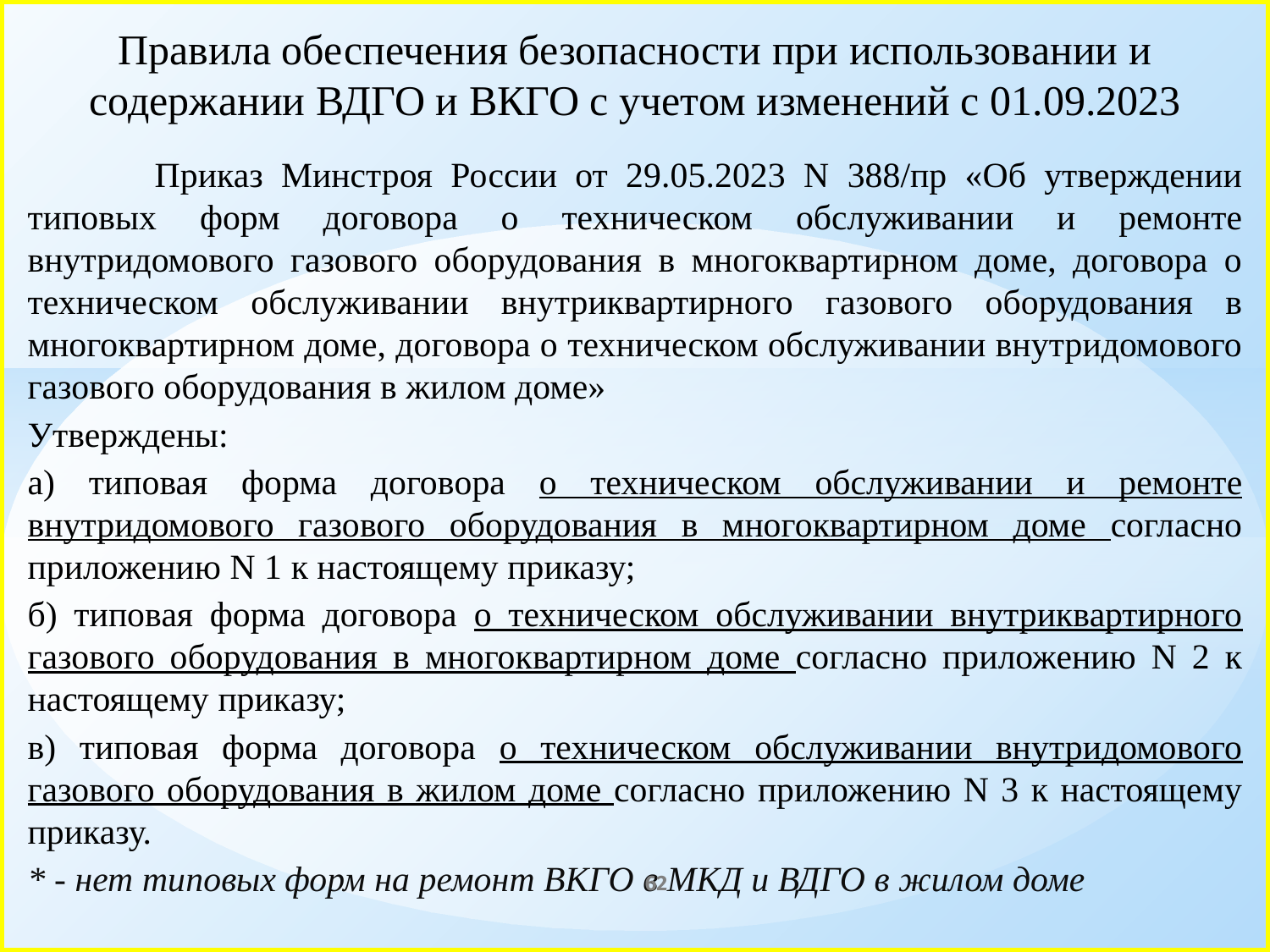

# Правила обеспечения безопасности при использовании и содержании ВДГО и ВКГО с учетом изменений с 01.09.2023
	Приказ Минстроя России от 29.05.2023 N 388/пр «Об утверждении типовых форм договора о техническом обслуживании и ремонте внутридомового газового оборудования в многоквартирном доме, договора о техническом обслуживании внутриквартирного газового оборудования в многоквартирном доме, договора о техническом обслуживании внутридомового газового оборудования в жилом доме»
Утверждены:
а) типовая форма договора о техническом обслуживании и ремонте внутридомового газового оборудования в многоквартирном доме согласно приложению N 1 к настоящему приказу;
б) типовая форма договора о техническом обслуживании внутриквартирного газового оборудования в многоквартирном доме согласно приложению N 2 к настоящему приказу;
в) типовая форма договора о техническом обслуживании внутридомового газового оборудования в жилом доме согласно приложению N 3 к настоящему приказу.
* - нет типовых форм на ремонт ВКГО в МКД и ВДГО в жилом доме

62